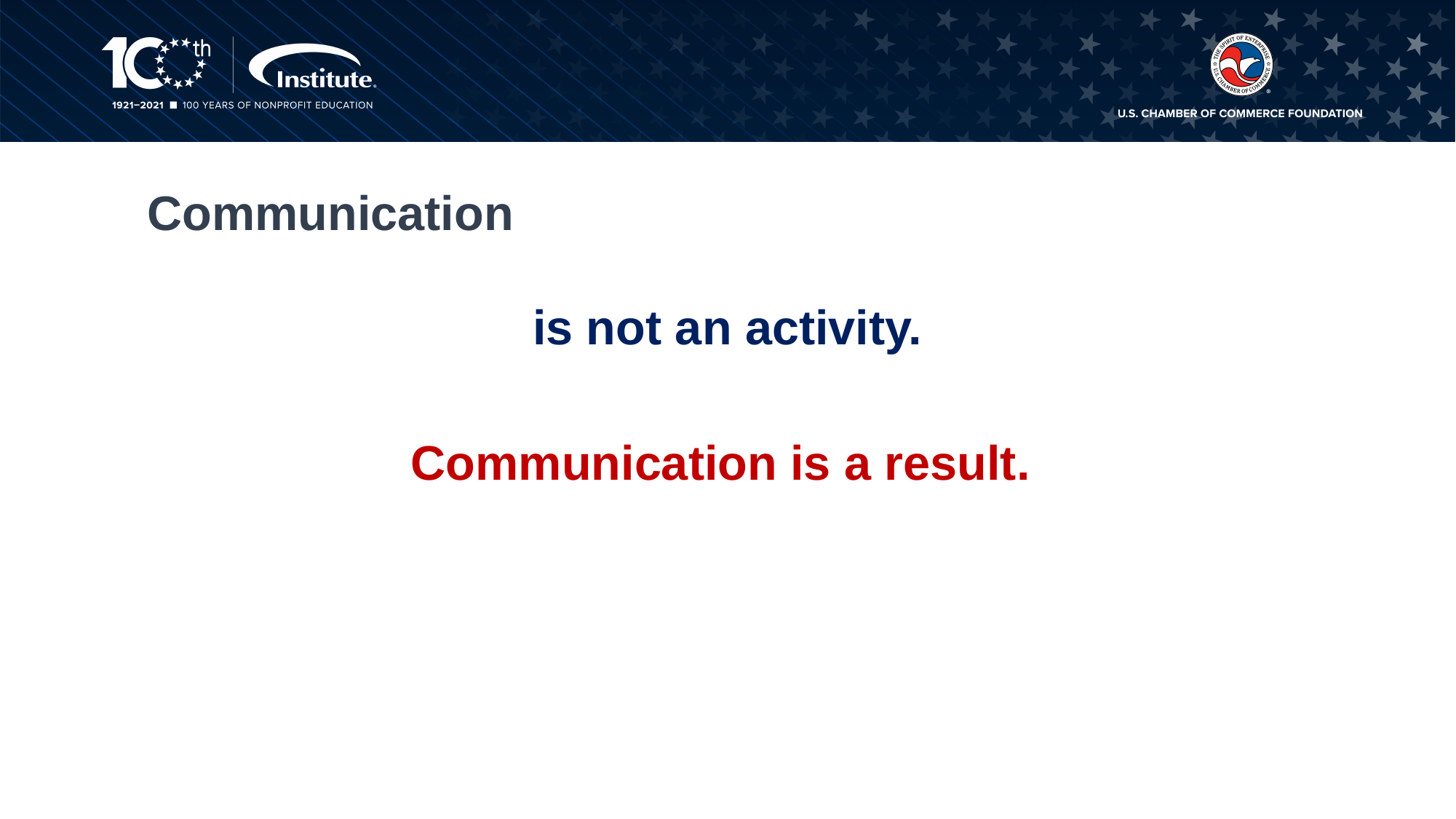

# Communication
is not an activity.

Communication is a result.